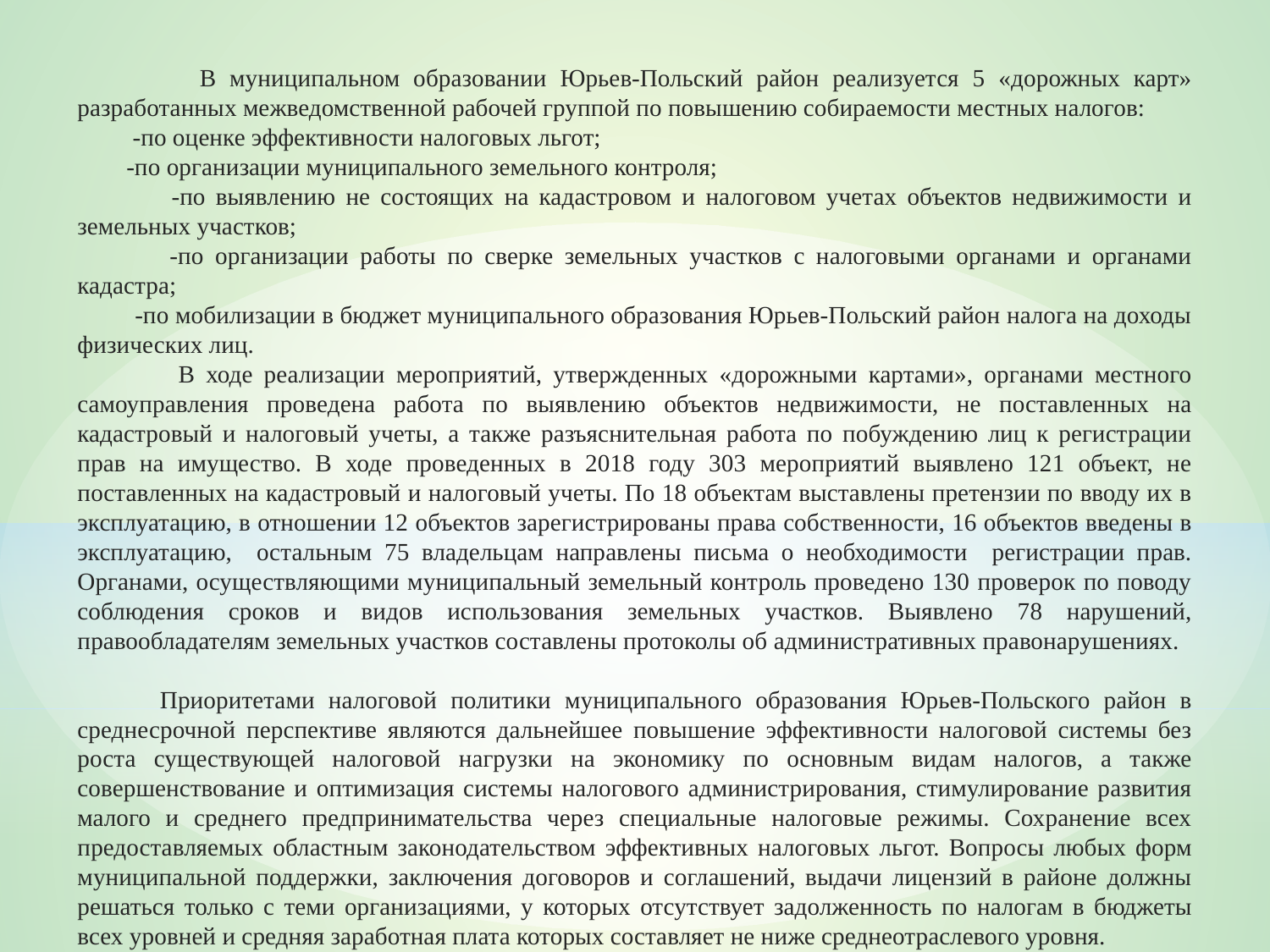

В муниципальном образовании Юрьев-Польский район реализуется 5 «дорожных карт» разработанных межведомственной рабочей группой по повышению собираемости местных налогов:
         -по оценке эффективности налоговых льгот;
        -по организации муниципального земельного контроля;
         -по выявлению не состоящих на кадастровом и налоговом учетах объектов недвижимости и земельных участков;
        -по организации работы по сверке земельных участков с налоговыми органами и органами кадастра;
         -по мобилизации в бюджет муниципального образования Юрьев-Польский район налога на доходы физических лиц.
         В ходе реализации мероприятий, утвержденных «дорожными картами», органами местного самоуправления проведена работа по выявлению объектов недвижимости, не поставленных на кадастровый и налоговый учеты, а также разъяснительная работа по побуждению лиц к регистрации прав на имущество. В ходе проведенных в 2018 году 303 мероприятий выявлено 121 объект, не поставленных на кадастровый и налоговый учеты. По 18 объектам выставлены претензии по вводу их в эксплуатацию, в отношении 12 объектов зарегистрированы права собственности, 16 объектов введены в эксплуатацию,  остальным 75 владельцам направлены письма о необходимости  регистрации прав. Органами, осуществляющими муниципальный земельный контроль проведено 130 проверок по поводу соблюдения сроков и видов использования земельных участков. Выявлено 78 нарушений, правообладателям земельных участков составлены протоколы об административных правонарушениях.
      Приоритетами налоговой политики муниципального образования Юрьев-Польского район в среднесрочной перспективе являются дальнейшее повышение эффективности налоговой системы без роста существующей налоговой нагрузки на экономику по основным видам налогов, а также совершенствование и оптимизация системы налогового администрирования, стимулирование развития малого и среднего предпринимательства через специальные налоговые режимы. Сохранение всех предоставляемых областным законодательством эффективных налоговых льгот. Вопросы любых форм муниципальной поддержки, заключения договоров и соглашений, выдачи лицензий в районе должны решаться только с теми организациями, у которых отсутствует задолженность по налогам в бюджеты всех уровней и средняя заработная плата которых составляет не ниже среднеотраслевого уровня.